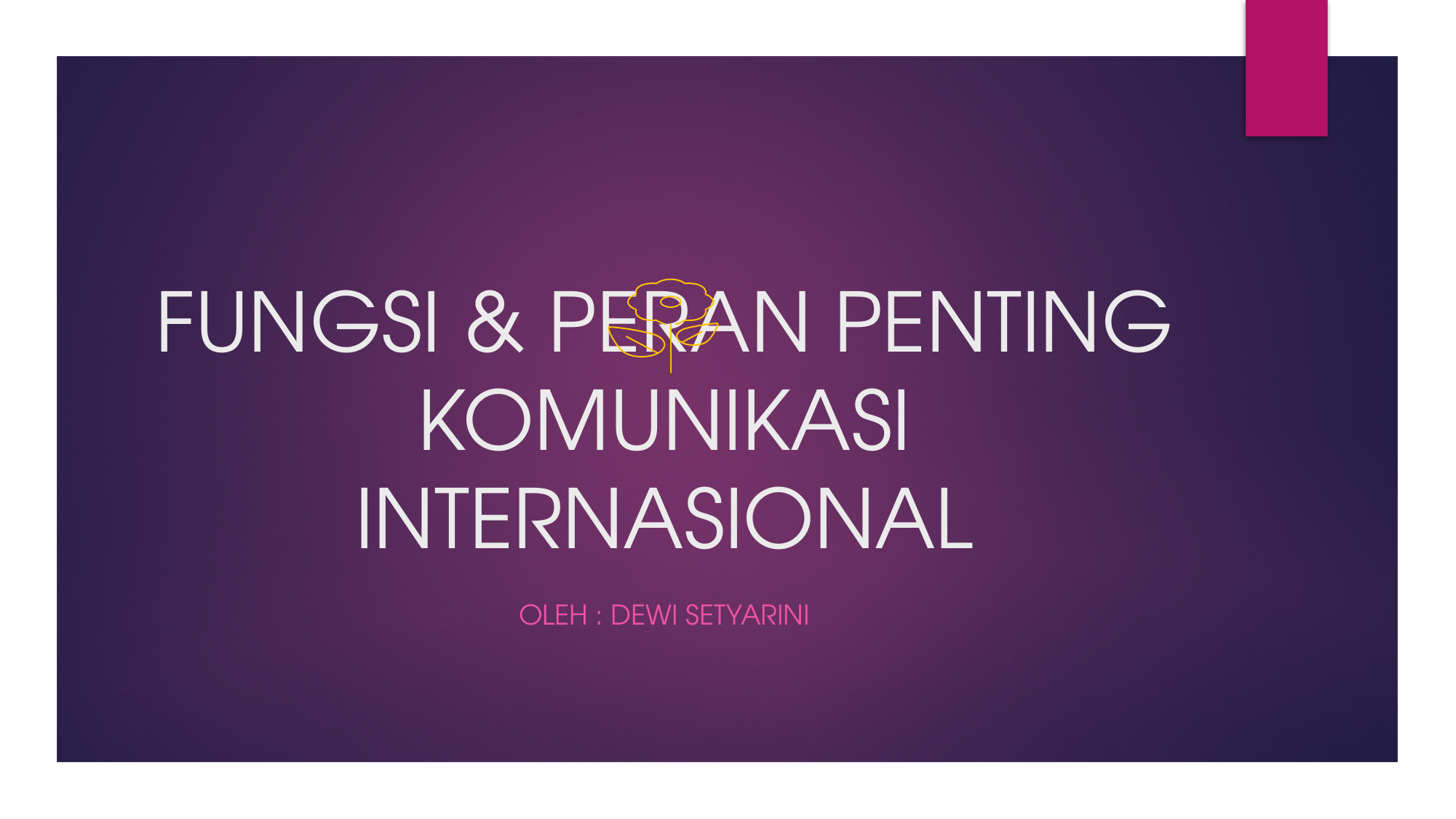

# FUNGSI & PERAN PENTING KOMUNIKASI INTERNASIONAL

Oleh : dewi Setyarini